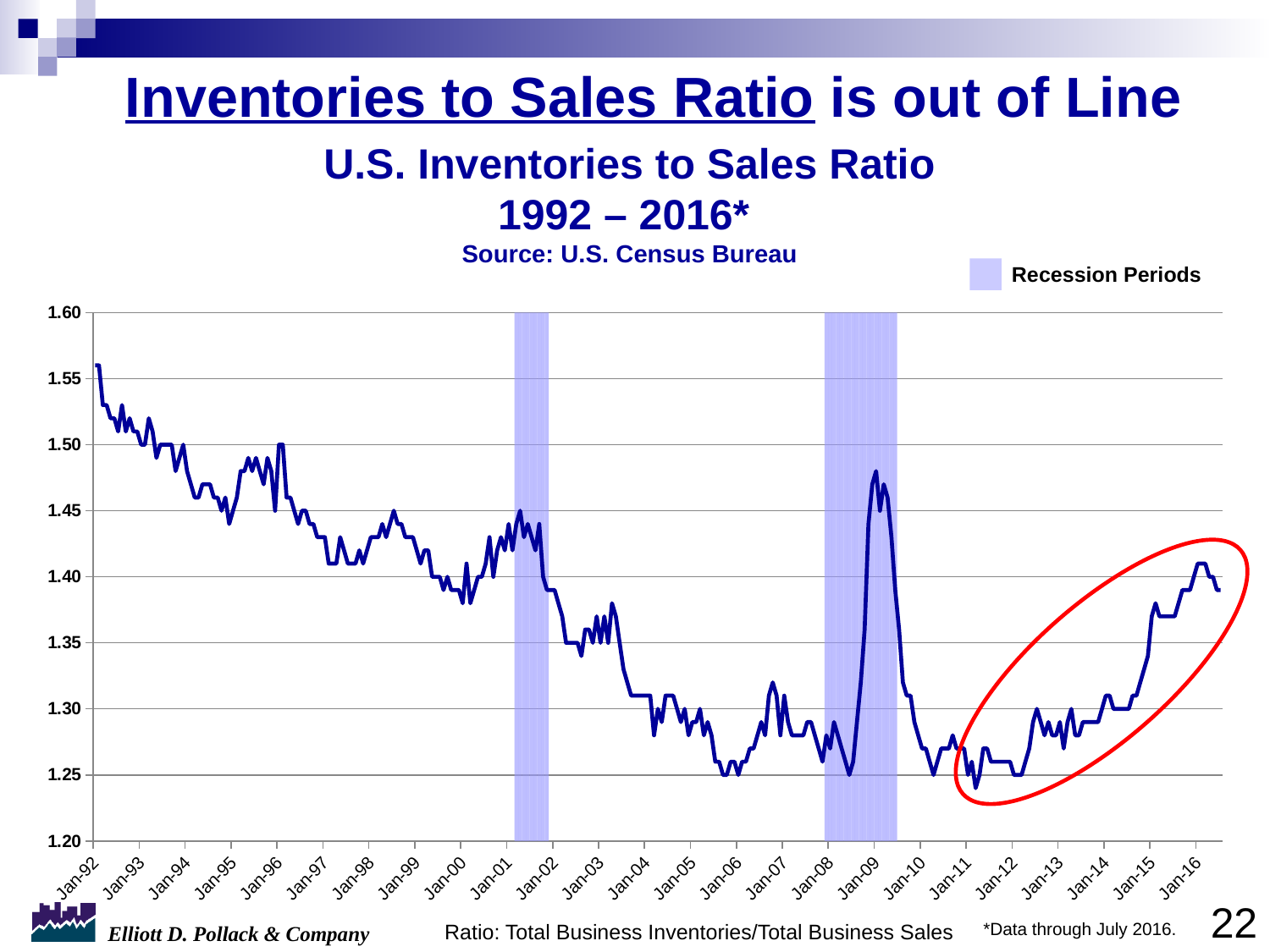

Inventories to Sales Ratio is out of Line
# U.S. Inventories to Sales Ratio 1992 – 2016* Source: U.S. Census Bureau
Recession Periods

### Chart

| Category | Column1 | HH Net Worth |
|---|---|---|
| 33604 | 0.0 | 1.56 |
| 33635 | 0.0 | 1.56 |
| 33664 | 0.0 | 1.53 |
| 33695 | 0.0 | 1.53 |
| 33725 | 0.0 | 1.52 |
| 33756 | 0.0 | 1.52 |
| 33786 | 0.0 | 1.51 |
| 33817 | 0.0 | 1.53 |
| 33848 | 0.0 | 1.51 |
| 33878 | 0.0 | 1.52 |
| 33909 | 0.0 | 1.51 |
| 33939 | 0.0 | 1.51 |
| 33970 | 0.0 | 1.5 |
| 34001 | 0.0 | 1.5 |
| 34029 | 0.0 | 1.52 |
| 34060 | 0.0 | 1.51 |
| 34090 | 0.0 | 1.49 |
| 34121 | 0.0 | 1.5 |
| 34151 | 0.0 | 1.5 |
| 34182 | 0.0 | 1.5 |
| 34213 | 0.0 | 1.5 |
| 34243 | 0.0 | 1.48 |
| 34274 | 0.0 | 1.49 |
| 34304 | 0.0 | 1.5 |
| 34335 | 0.0 | 1.48 |
| 34366 | 0.0 | 1.47 |
| 34394 | 0.0 | 1.46 |
| 34425 | 0.0 | 1.46 |
| 34455 | 0.0 | 1.47 |
| 34486 | 0.0 | 1.47 |
| 34516 | 0.0 | 1.47 |
| 34547 | 0.0 | 1.46 |
| 34578 | 0.0 | 1.46 |
| 34608 | 0.0 | 1.45 |
| 34639 | 0.0 | 1.46 |
| 34669 | 0.0 | 1.44 |
| 34700 | 0.0 | 1.45 |
| 34731 | 0.0 | 1.46 |
| 34759 | 0.0 | 1.48 |
| 34790 | 0.0 | 1.48 |
| 34820 | 0.0 | 1.49 |
| 34851 | 0.0 | 1.48 |
| 34881 | 0.0 | 1.49 |
| 34912 | 0.0 | 1.48 |
| 34943 | 0.0 | 1.47 |
| 34973 | 0.0 | 1.49 |
| 35004 | 0.0 | 1.48 |
| 35034 | 0.0 | 1.45 |
| 35065 | 0.0 | 1.5 |
| 35096 | 0.0 | 1.5 |
| 35125 | 0.0 | 1.46 |
| 35156 | 0.0 | 1.46 |
| 35186 | 0.0 | 1.45 |
| 35217 | 0.0 | 1.44 |
| 35247 | 0.0 | 1.45 |
| 35278 | 0.0 | 1.45 |
| 35309 | 0.0 | 1.44 |
| 35339 | 0.0 | 1.44 |
| 35370 | 0.0 | 1.43 |
| 35400 | 0.0 | 1.43 |
| 35431 | 0.0 | 1.43 |
| 35462 | 0.0 | 1.41 |
| 35490 | 0.0 | 1.41 |
| 35521 | 0.0 | 1.41 |
| 35551 | 0.0 | 1.43 |
| 35582 | 0.0 | 1.42 |
| 35612 | 0.0 | 1.41 |
| 35643 | 0.0 | 1.41 |
| 35674 | 0.0 | 1.41 |
| 35704 | 0.0 | 1.42 |
| 35735 | 0.0 | 1.41 |
| 35765 | 0.0 | 1.42 |
| 35796 | 0.0 | 1.43 |
| 35827 | 0.0 | 1.43 |
| 35855 | 0.0 | 1.43 |
| 35886 | 0.0 | 1.44 |
| 35916 | 0.0 | 1.43 |
| 35947 | 0.0 | 1.44 |
| 35977 | 0.0 | 1.45 |
| 36008 | 0.0 | 1.44 |
| 36039 | 0.0 | 1.44 |
| 36069 | 0.0 | 1.43 |
| 36100 | 0.0 | 1.43 |
| 36130 | 0.0 | 1.43 |
| 36161 | 0.0 | 1.42 |
| 36192 | 0.0 | 1.41 |
| 36220 | 0.0 | 1.42 |
| 36251 | 0.0 | 1.42 |
| 36281 | 0.0 | 1.4 |
| 36312 | 0.0 | 1.4 |
| 36342 | 0.0 | 1.4 |
| 36373 | 0.0 | 1.39 |
| 36404 | 0.0 | 1.4 |
| 36434 | 0.0 | 1.39 |
| 36465 | 0.0 | 1.39 |
| 36495 | 0.0 | 1.39 |
| 36526 | 0.0 | 1.38 |
| 36557 | 0.0 | 1.41 |
| 36586 | 0.0 | 1.38 |
| 36617 | 0.0 | 1.39 |
| 36647 | 0.0 | 1.4 |
| 36678 | 0.0 | 1.4 |
| 36708 | 0.0 | 1.41 |
| 36739 | 0.0 | 1.43 |
| 36770 | 0.0 | 1.4 |
| 36800 | 0.0 | 1.42 |
| 36831 | 0.0 | 1.43 |
| 36861 | 0.0 | 1.42 |
| 36892 | 0.0 | 1.44 |
| 36923 | 0.0 | 1.42 |
| 36951 | 1.6 | 1.44 |
| 36982 | 1.6 | 1.45 |
| 37012 | 1.6 | 1.43 |
| 37043 | 1.6 | 1.44 |
| 37073 | 1.6 | 1.43 |
| 37104 | 1.6 | 1.42 |
| 37135 | 1.6 | 1.44 |
| 37165 | 1.6 | 1.4 |
| 37196 | 1.6 | 1.39 |
| 37226 | 0.0 | 1.39 |
| 37257 | 0.0 | 1.39 |
| 37288 | 0.0 | 1.38 |
| 37316 | 0.0 | 1.37 |
| 37347 | 0.0 | 1.35 |
| 37377 | 0.0 | 1.35 |
| 37408 | 0.0 | 1.35 |
| 37438 | 0.0 | 1.35 |
| 37469 | 0.0 | 1.34 |
| 37500 | 0.0 | 1.36 |
| 37530 | 0.0 | 1.36 |
| 37561 | 0.0 | 1.35 |
| 37591 | 0.0 | 1.37 |
| 37622 | 0.0 | 1.35 |
| 37653 | 0.0 | 1.37 |
| 37681 | 0.0 | 1.35 |
| 37712 | 0.0 | 1.38 |
| 37742 | 0.0 | 1.37 |
| 37773 | 0.0 | 1.35 |
| 37803 | 0.0 | 1.33 |
| 37834 | 0.0 | 1.32 |
| 37865 | 0.0 | 1.31 |
| 37895 | 0.0 | 1.31 |
| 37926 | 0.0 | 1.31 |
| 37956 | 0.0 | 1.31 |
| 37987 | 0.0 | 1.31 |
| 38018 | 0.0 | 1.31 |
| 38047 | 0.0 | 1.28 |
| 38078 | 0.0 | 1.3 |
| 38108 | 0.0 | 1.29 |
| 38139 | 0.0 | 1.31 |
| 38169 | 0.0 | 1.31 |
| 38200 | 0.0 | 1.31 |
| 38231 | 0.0 | 1.3 |
| 38261 | 0.0 | 1.29 |
| 38292 | 0.0 | 1.3 |
| 38322 | 0.0 | 1.28 |
| 38353 | 0.0 | 1.29 |
| 38384 | 0.0 | 1.29 |
| 38412 | 0.0 | 1.3 |
| 38443 | 0.0 | 1.28 |
| 38473 | 0.0 | 1.29 |
| 38504 | 0.0 | 1.28 |
| 38534 | 0.0 | 1.26 |
| 38565 | 0.0 | 1.26 |
| 38596 | 0.0 | 1.25 |
| 38626 | 0.0 | 1.25 |
| 38657 | 0.0 | 1.26 |
| 38687 | 0.0 | 1.26 |
| 38718 | 0.0 | 1.25 |
| 38749 | 0.0 | 1.26 |
| 38777 | 0.0 | 1.26 |
| 38808 | 0.0 | 1.27 |
| 38838 | 0.0 | 1.27 |
| 38869 | 0.0 | 1.28 |
| 38899 | 0.0 | 1.29 |
| 38930 | 0.0 | 1.28 |
| 38961 | 0.0 | 1.31 |
| 38991 | 0.0 | 1.32 |
| 39022 | 0.0 | 1.31 |
| 39052 | 0.0 | 1.28 |
| 39083 | 0.0 | 1.31 |
| 39114 | 0.0 | 1.29 |
| 39142 | 0.0 | 1.28 |
| 39173 | 0.0 | 1.28 |
| 39203 | 0.0 | 1.28 |
| 39234 | 0.0 | 1.28 |
| 39264 | 0.0 | 1.29 |
| 39295 | 0.0 | 1.29 |
| 39326 | 0.0 | 1.28 |
| 39356 | 0.0 | 1.27 |
| 39387 | 0.0 | 1.26 |
| 39417 | 1.6 | 1.28 |
| 39448 | 1.6 | 1.27 |
| 39479 | 1.6 | 1.29 |
| 39508 | 1.6 | 1.28 |
| 39539 | 1.6 | 1.27 |
| 39569 | 1.6 | 1.26 |
| 39600 | 1.6 | 1.25 |
| 39630 | 1.6 | 1.26 |
| 39661 | 1.6 | 1.29 |
| 39692 | 1.6 | 1.32 |
| 39722 | 1.6 | 1.36 |
| 39753 | 1.6 | 1.44 |
| 39783 | 1.6 | 1.47 |
| 39814 | 1.6 | 1.48 |
| 39845 | 1.6 | 1.45 |
| 39873 | 1.6 | 1.47 |
| 39904 | 1.6 | 1.46 |
| 39934 | 1.6 | 1.43 |
| 39965 | 1.6 | 1.39 |
| 39995 | 0.0 | 1.36 |
| 40026 | 0.0 | 1.32 |
| 40057 | 0.0 | 1.31 |
| 40087 | 0.0 | 1.31 |
| 40118 | 0.0 | 1.29 |
| 40148 | 0.0 | 1.28 |
| 40179 | 0.0 | 1.27 |
| 40210 | 0.0 | 1.27 |
| 40238 | 0.0 | 1.26 |
| 40269 | 0.0 | 1.25 |
| 40299 | 0.0 | 1.26 |
| 40330 | 0.0 | 1.27 |
| 40360 | 0.0 | 1.27 |
| 40391 | 0.0 | 1.27 |
| 40422 | 0.0 | 1.28 |
| 40452 | 0.0 | 1.27 |
| 40483 | 0.0 | 1.27 |
| 40513 | 0.0 | 1.27 |
| 40544 | 0.0 | 1.25 |
| 40575 | 0.0 | 1.26 |
| 40603 | 0.0 | 1.24 |
| 40634 | 0.0 | 1.25 |
| 40664 | 0.0 | 1.27 |
| 40695 | 0.0 | 1.27 |
| 40725 | 0.0 | 1.26 |
| 40756 | 0.0 | 1.26 |
| 40787 | 0.0 | 1.26 |
| 40817 | 0.0 | 1.26 |
| 40848 | 0.0 | 1.26 |
| 40878 | 0.0 | 1.26 |
| 40909 | 0.0 | 1.25 |
| 40940 | 0.0 | 1.25 |
| 40969 | 0.0 | 1.25 |
| 41000 | 0.0 | 1.26 |
| 41030 | 0.0 | 1.27 |
| 41061 | 0.0 | 1.29 |
| 41091 | 0.0 | 1.3 |
| 41122 | 0.0 | 1.29 |
| 41153 | 0.0 | 1.28 |
| 41183 | 0.0 | 1.29 |
| 41214 | 0.0 | 1.28 |
| 41244 | 0.0 | 1.28 |
| 41275 | 0.0 | 1.29 |
| 41306 | 0.0 | 1.27 |
| 41334 | 0.0 | 1.29 |
| 41365 | 0.0 | 1.3 |
| 41395 | 0.0 | 1.28 |
| 41426 | 0.0 | 1.28 |
| 41456 | 0.0 | 1.29 |
| 41487 | 0.0 | 1.29 |
| 41518 | 0.0 | 1.29 |
| 41548 | 0.0 | 1.29 |
| 41579 | 0.0 | 1.29 |
| 41609 | 0.0 | 1.3 |
| 41640 | 0.0 | 1.31 |
| 41671 | 0.0 | 1.31 |
| 41699 | 0.0 | 1.3 |
| 41730 | 0.0 | 1.3 |
| 41760 | 0.0 | 1.3 |
| 41791 | 0.0 | 1.3 |
| 41821 | 0.0 | 1.3 |
| 41852 | 0.0 | 1.31 |
| 41883 | 0.0 | 1.31 |
| 41913 | 0.0 | 1.32 |
| 41944 | 0.0 | 1.33 |
| 41974 | 0.0 | 1.34 |
| 42005 | 0.0 | 1.37 |
| 42036 | 0.0 | 1.38 |
| 42064 | 0.0 | 1.37 |
| 42095 | 0.0 | 1.37 |
| 42125 | 0.0 | 1.37 |
| 42156 | 0.0 | 1.37 |
| 42186 | 0.0 | 1.37 |
| 42217 | 0.0 | 1.38 |
| 42248 | 0.0 | 1.39 |
| 42278 | 0.0 | 1.39 |
| 42309 | 0.0 | 1.39 |
| 42339 | 0.0 | 1.4 |
| 42370 | 0.0 | 1.41 |
| 42401 | 0.0 | 1.41 |
| 42430 | 0.0 | 1.41 |
| 42461 | None | 1.4 |
| 42491 | None | 1.4 |
| 42522 | None | 1.39 |
| 42552 | None | 1.39 |
22
*Data through July 2016.
Ratio: Total Business Inventories/Total Business Sales